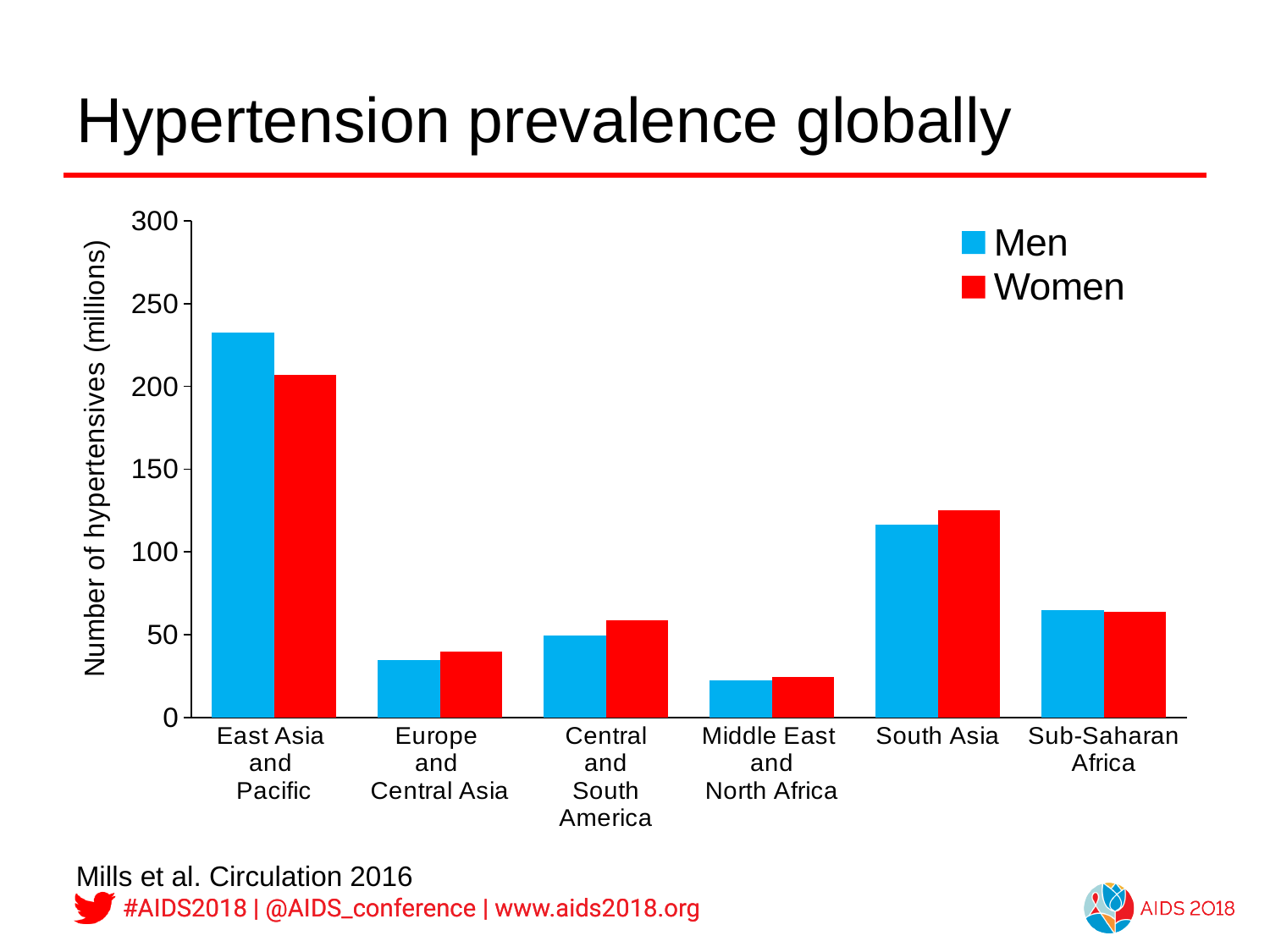

# Hypertension prevalence globally

### Chart

| Category | Men | Women |
|---|---|---|
| East Asia
and
Pacific | 232.4 | 207.1 |
| Europe
and
Central Asia | 34.8 | 39.8 |
| Central
and
South America | 49.4 | 58.8 |
| Middle East
and
North Africa | 22.5 | 24.2 |
| South Asia | 116.2 | 125.1 |
| Sub-Saharan Africa | 64.8 | 63.8 |
Mills et al. Circulation 2016